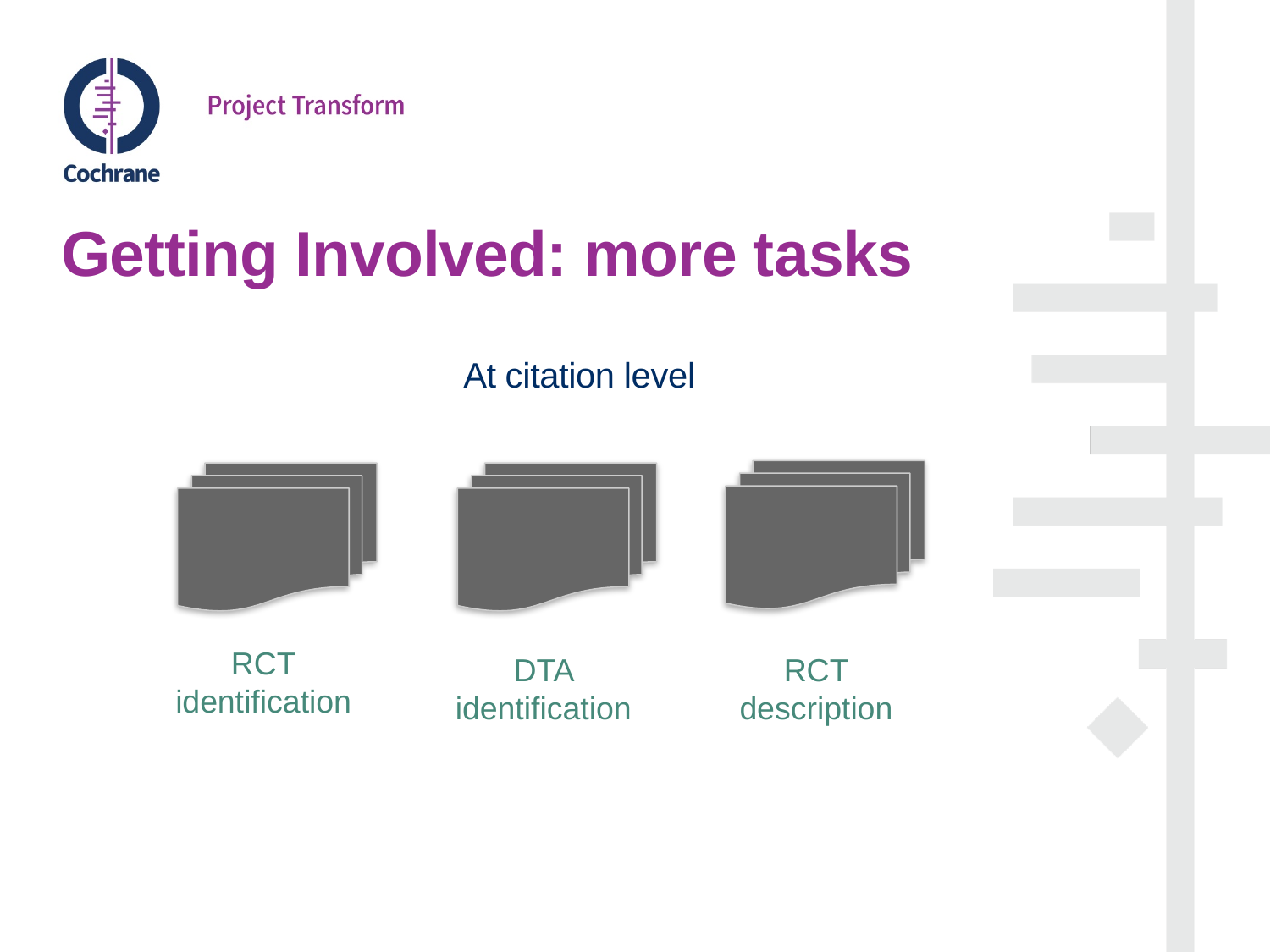

# Getting Involved: more tasks
At citation level

RCT identification
DTA identification
RCT description